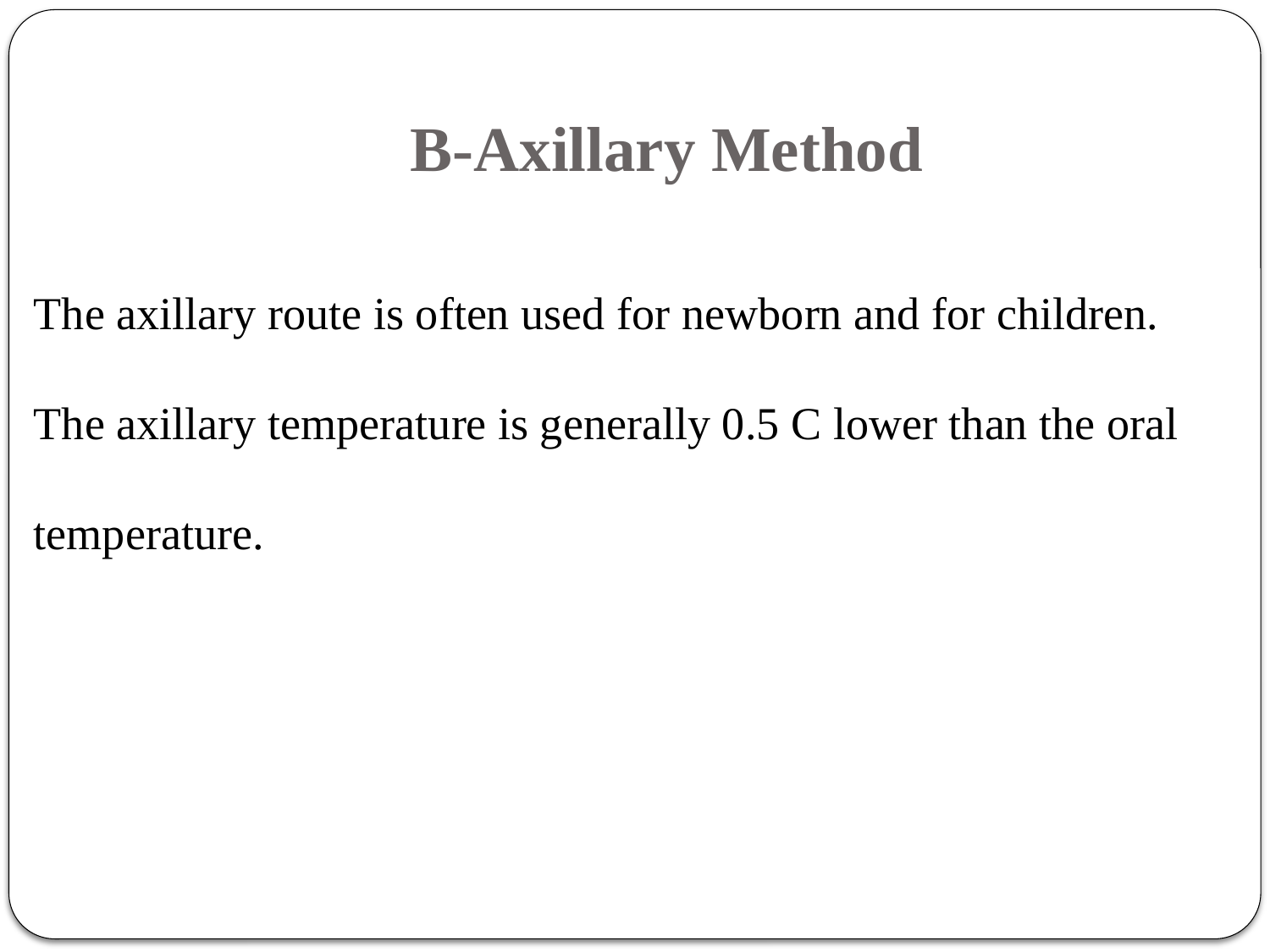

# B-Axillary Method
The axillary route is often used for newborn and for children. The axillary temperature is generally 0.5 C lower than the oral temperature.